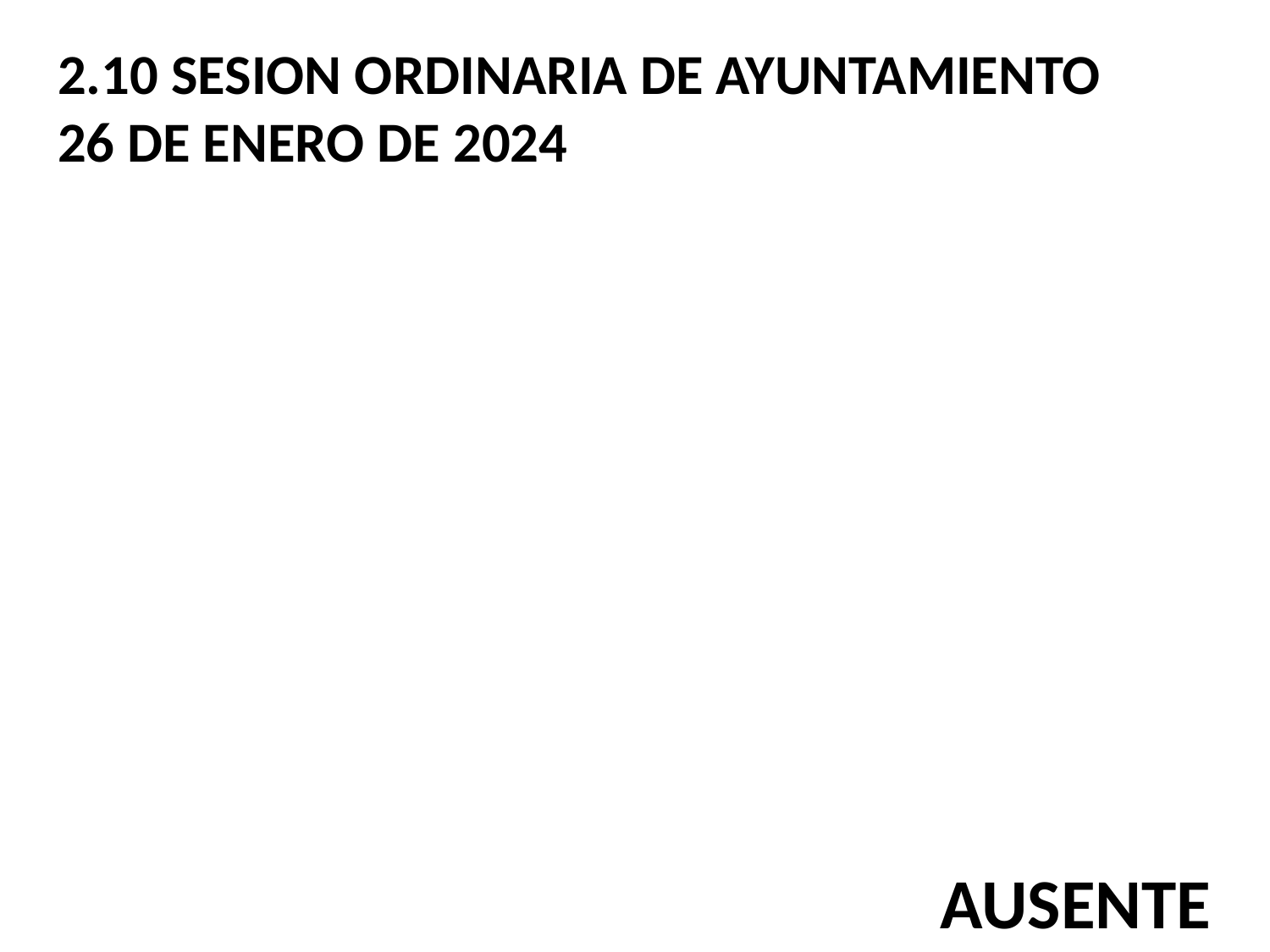

# 2.10 SESION ORDINARIA DE AYUNTAMIENTO 26 DE ENERO DE 2024
AUSENTE